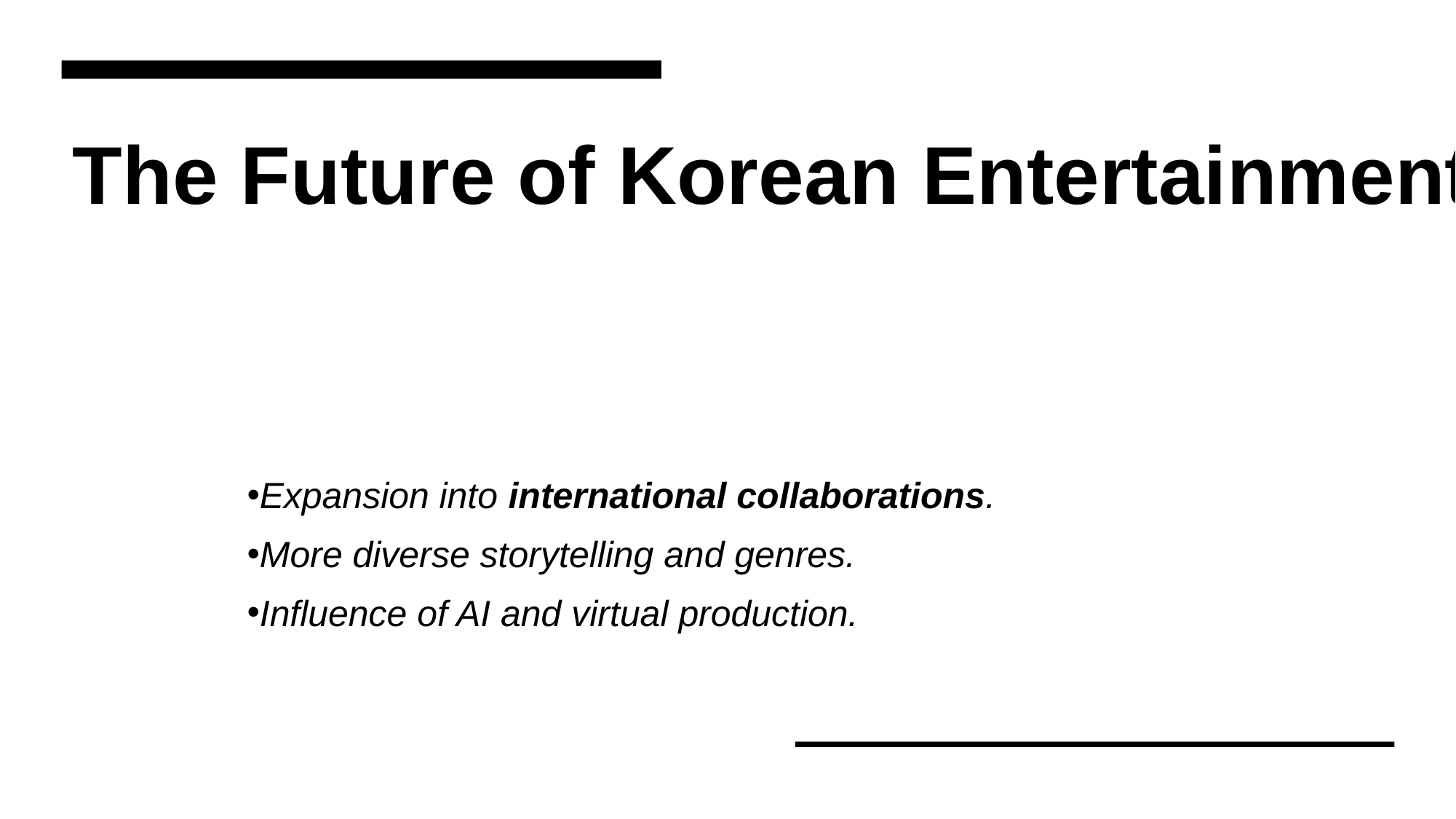

# The Future of Korean Entertainment
Expansion into international collaborations.
More diverse storytelling and genres.
Influence of AI and virtual production.